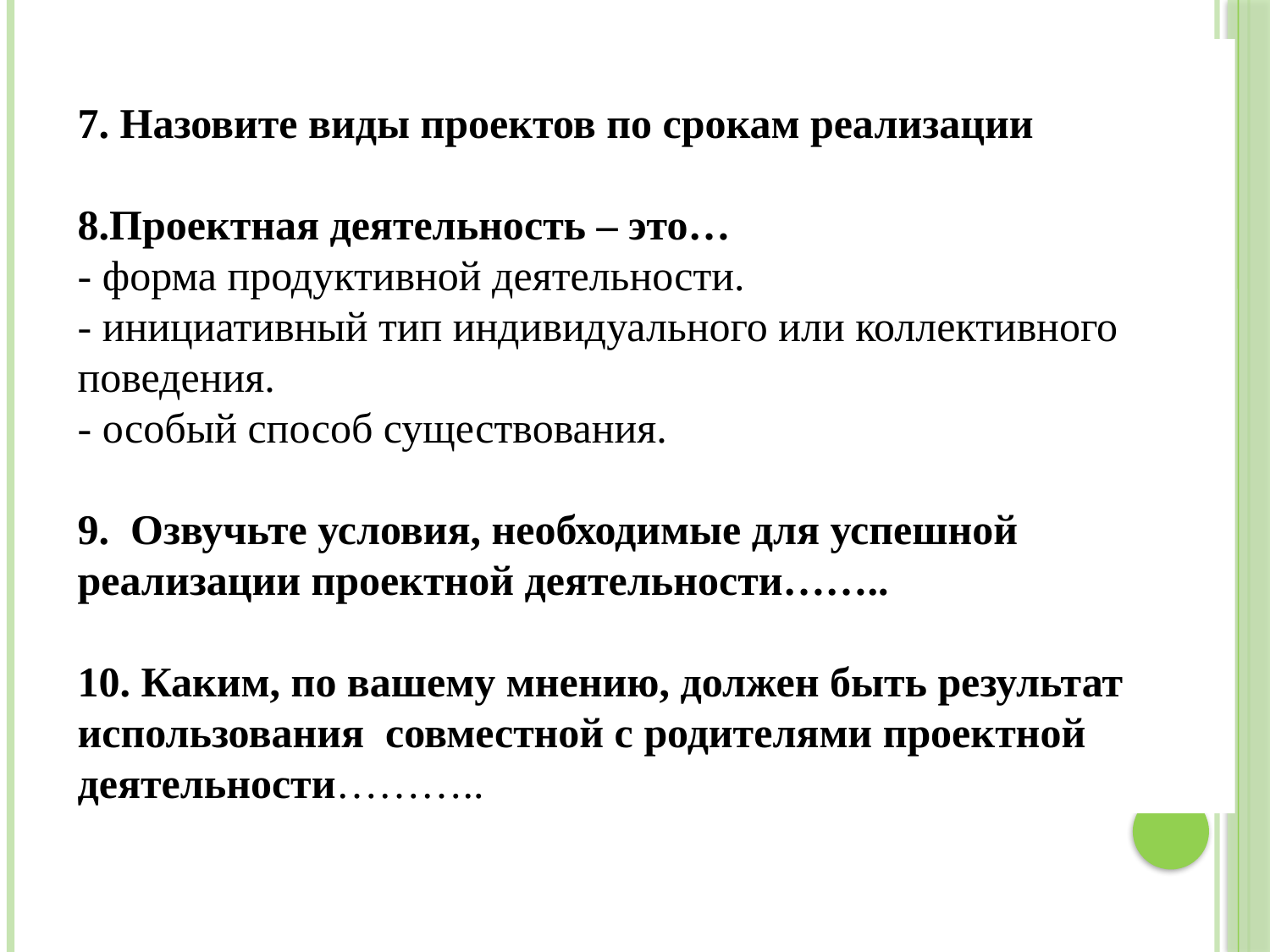

7. Назовите виды проектов по срокам реализации

8.Проектная деятельность – это…
- форма продуктивной деятельности.
- инициативный тип индивидуального или коллективного поведения.
- особый способ существования.

9.  Озвучьте условия, необходимые для успешной реализации проектной деятельности……..

10. Каким, по вашему мнению, должен быть результат использования  совместной с родителями проектной деятельности………..